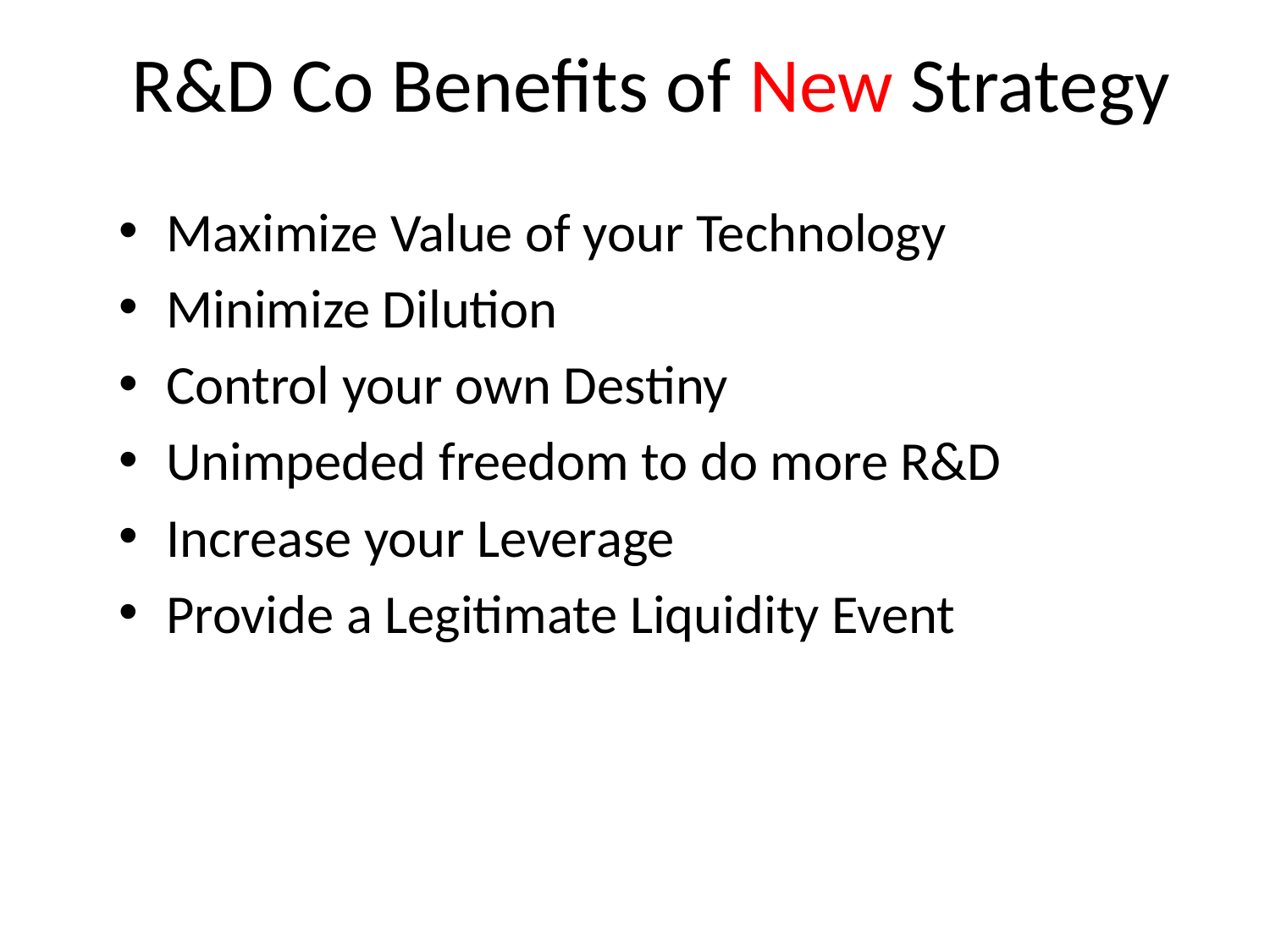

R&D Co Benefits of New Strategy
Maximize Value of your Technology
Minimize Dilution
Control your own Destiny
Unimpeded freedom to do more R&D
Increase your Leverage
Provide a Legitimate Liquidity Event